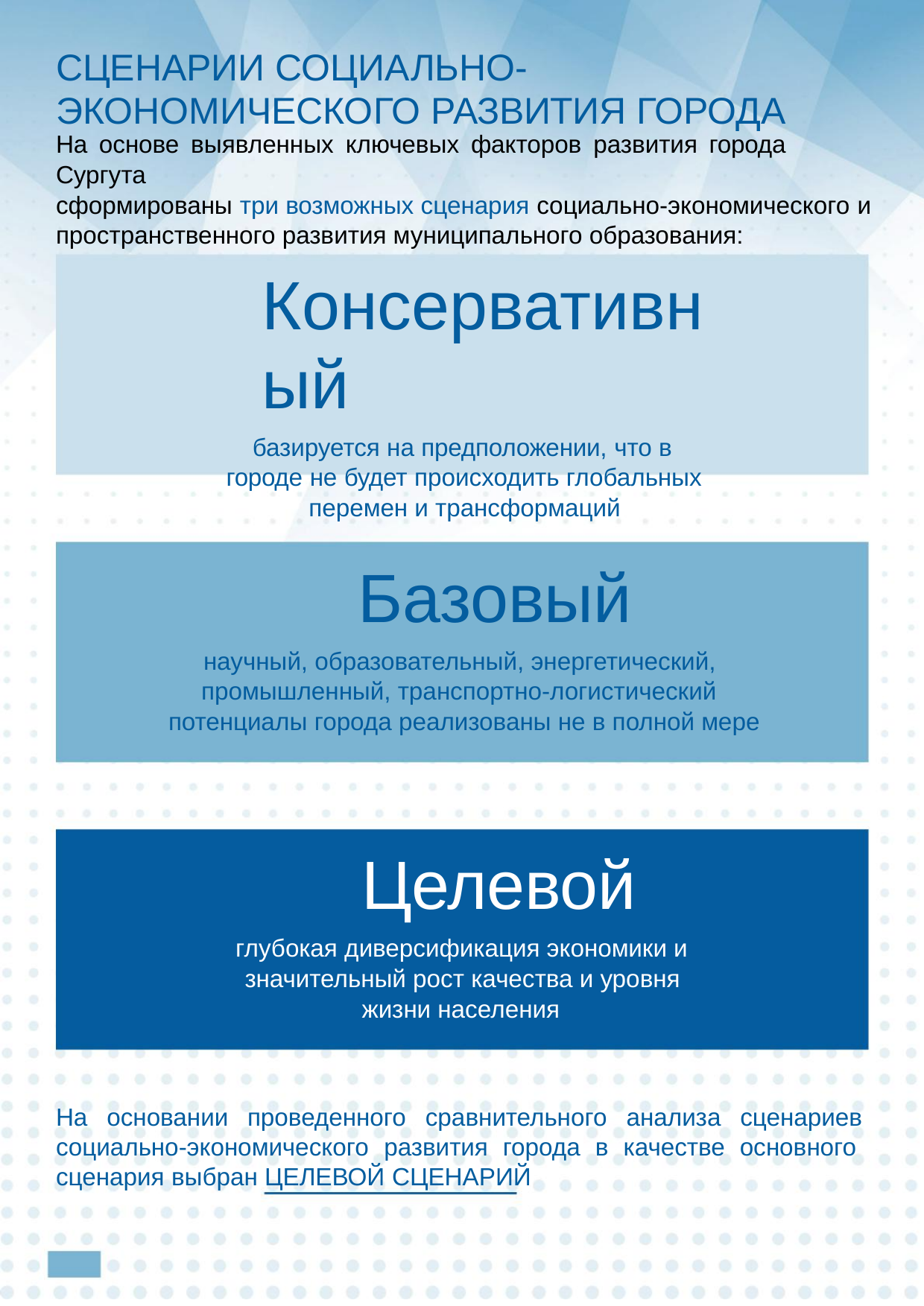

СЦЕНАРИИ СОЦИАЛЬНО-ЭКОНОМИЧЕСКОГО РАЗВИТИЯ ГОРОДА
СУРГУТ 2050
Ожидаемые результаты реализации целевого сценария
На основе выявленных ключевых факторов развития города Сургута
сформированы три возможных сценария социально-экономического и
пространственного развития муниципального образования:
развития города Сургута
К 2036 году:
Консервативный
базируется на предположении, что в
городе не будет происходить глобальных
перемен и трансформаций
формирование Научно-промышленного мультиотраслевого
кластера на базе Сургутского государственного университета
и НТЦ
формирование транспортно-логистического кластера
межрегионального значения
формирование кластера креативных индустрий
рост объема отгруженной продукции, выполненных работ и
услуг, в сопоставимых ценах на 27 %
Базовый
научный, образовательный, энергетический,
промышленный, транспортно-логистический
потенциалы города реализованы не в полной мере
доля занятых в малом предпринимательстве в общей численности занятых составит 51,3 % против 40,8 % в 2023 году
5% доля креативной экономики в объеме отгруженных
товаров и услуг
достижение нормативной обеспеченности населения всеми
видами объектов социальной сферы
К 2050 году:
Целевой
глубокая диверсификация экономики и
значительный рост качества и уровня
жизни населения
Сургут – город с диверсифицированной экономикой и
высоким уровнем человекоцентричности
объем отгруженной продукции, выполненных работ и услуг
в сопоставимых ценах увеличится в 1,6 раза
доля малого предпринимательства составит 56,4 % от общей
численности занятых
На основании проведенного сравнительного анализа сценариев
социально-экономического развития города в качестве основного
сценария выбран ЦЕЛЕВОЙ СЦЕНАРИЙ
высокий уровень удовлетворенности населения услугами в
социальной сфере